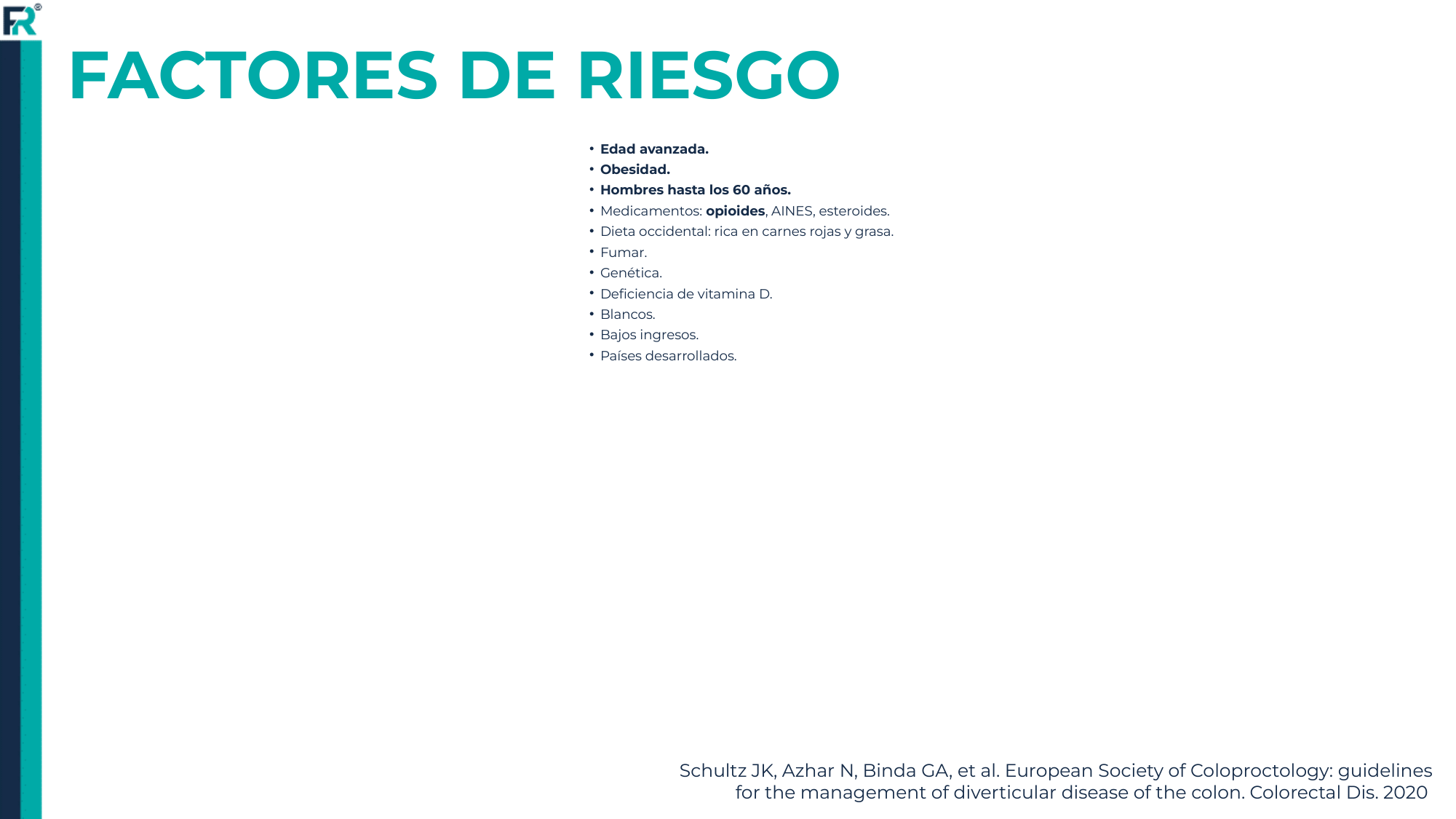

# FACTORES DE RIESGO
Edad avanzada.
Obesidad.
Hombres hasta los 60 años.
Medicamentos: opioides, AINES, esteroides.
Dieta occidental: rica en carnes rojas y grasa.
Fumar.
Genética.
Deficiencia de vitamina D.
Blancos.
Bajos ingresos.
Países desarrollados.

Schultz JK, Azhar N, Binda GA, et al. European Society of Coloproctology: guidelines for the management of diverticular disease of the colon. Colorectal Dis. 2020